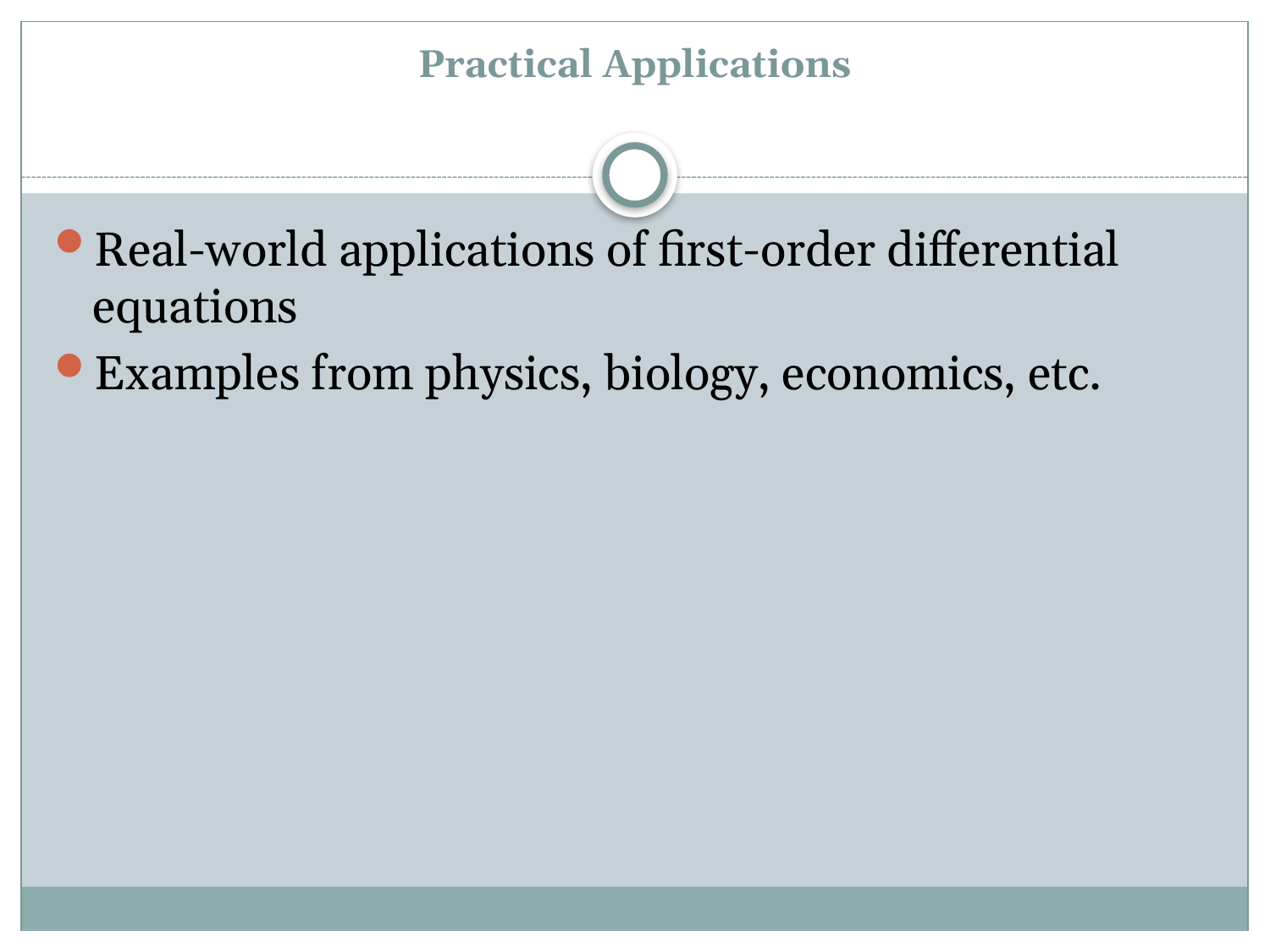

# Practical Applications
Real-world applications of first-order differential equations
Examples from physics, biology, economics, etc.